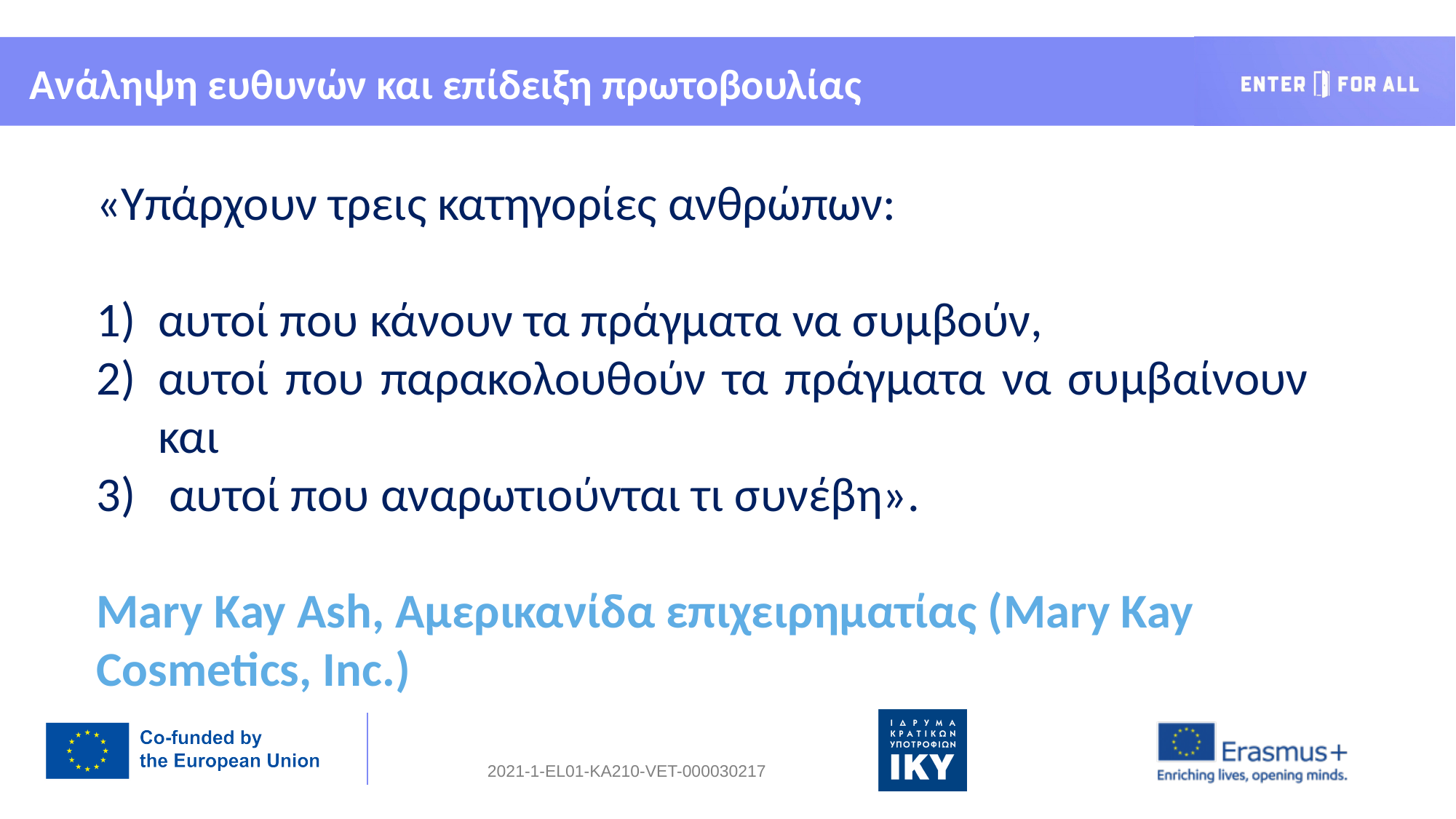

Ανάληψη ευθυνών και επίδειξη πρωτοβουλίας
«Υπάρχουν τρεις κατηγορίες ανθρώπων:

αυτοί που κάνουν τα πράγματα να συμβούν,
αυτοί που παρακολουθούν τα πράγματα να συμβαίνουν και
 αυτοί που αναρωτιούνται τι συνέβη».

Mary Kay Ash, Αμερικανίδα επιχειρηματίας (Mary Kay Cosmetics, Inc.)